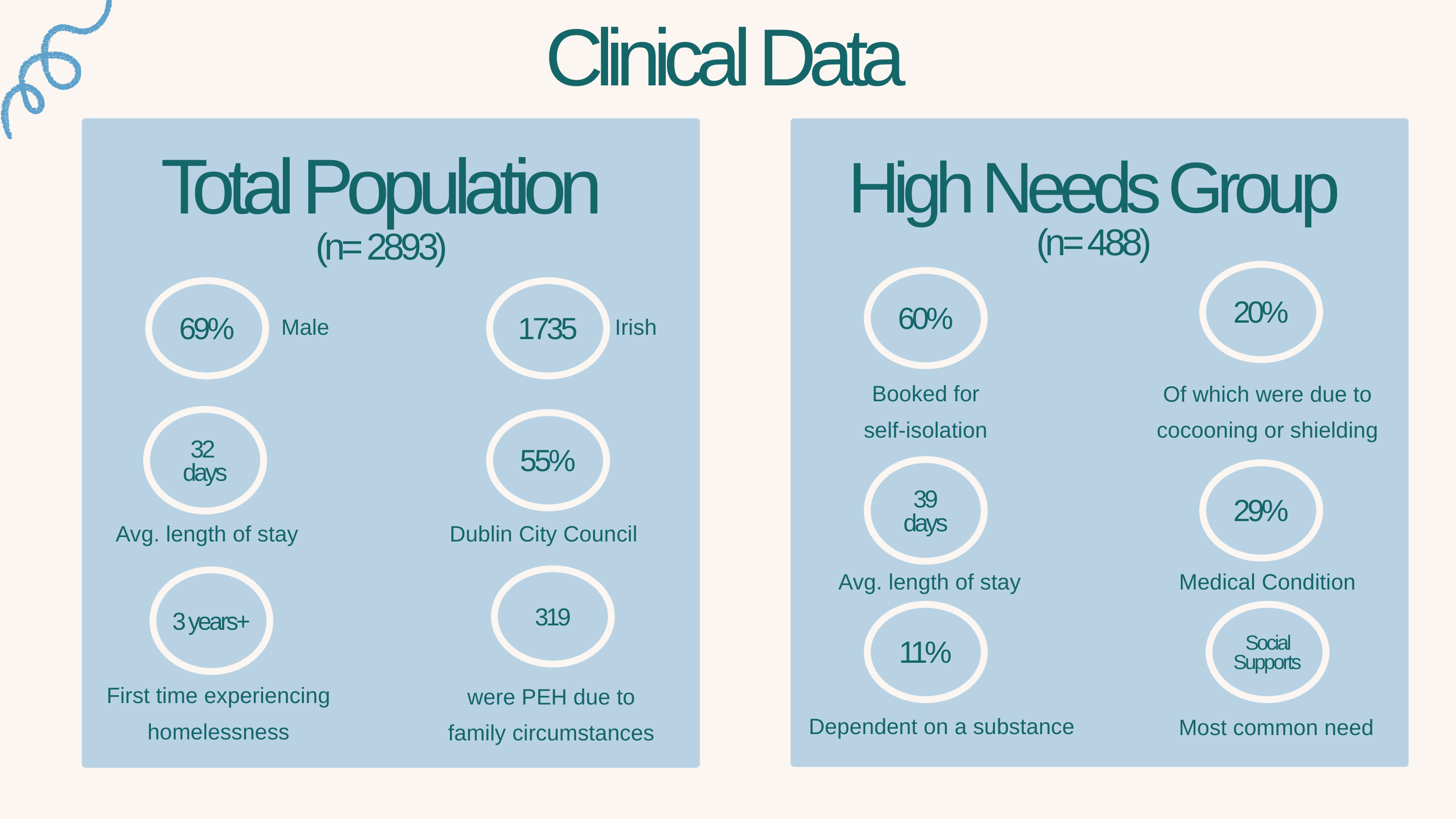

Clinical Data

Total Population
(n= 2893)
High Needs Group
(n= 488)

20%

60%

69%

1735
 Male
 Irish
Booked for
self-isolation
Of which were due to cocooning or shielding

32
days

55%

39
days

29%
Avg. length of stay
Dublin City Council
Avg. length of stay
Medical Condition

319

3 years+

11%

Social Supports
First time experiencing homelessness
were PEH due to
family circumstances
Dependent on a substance
Most common need